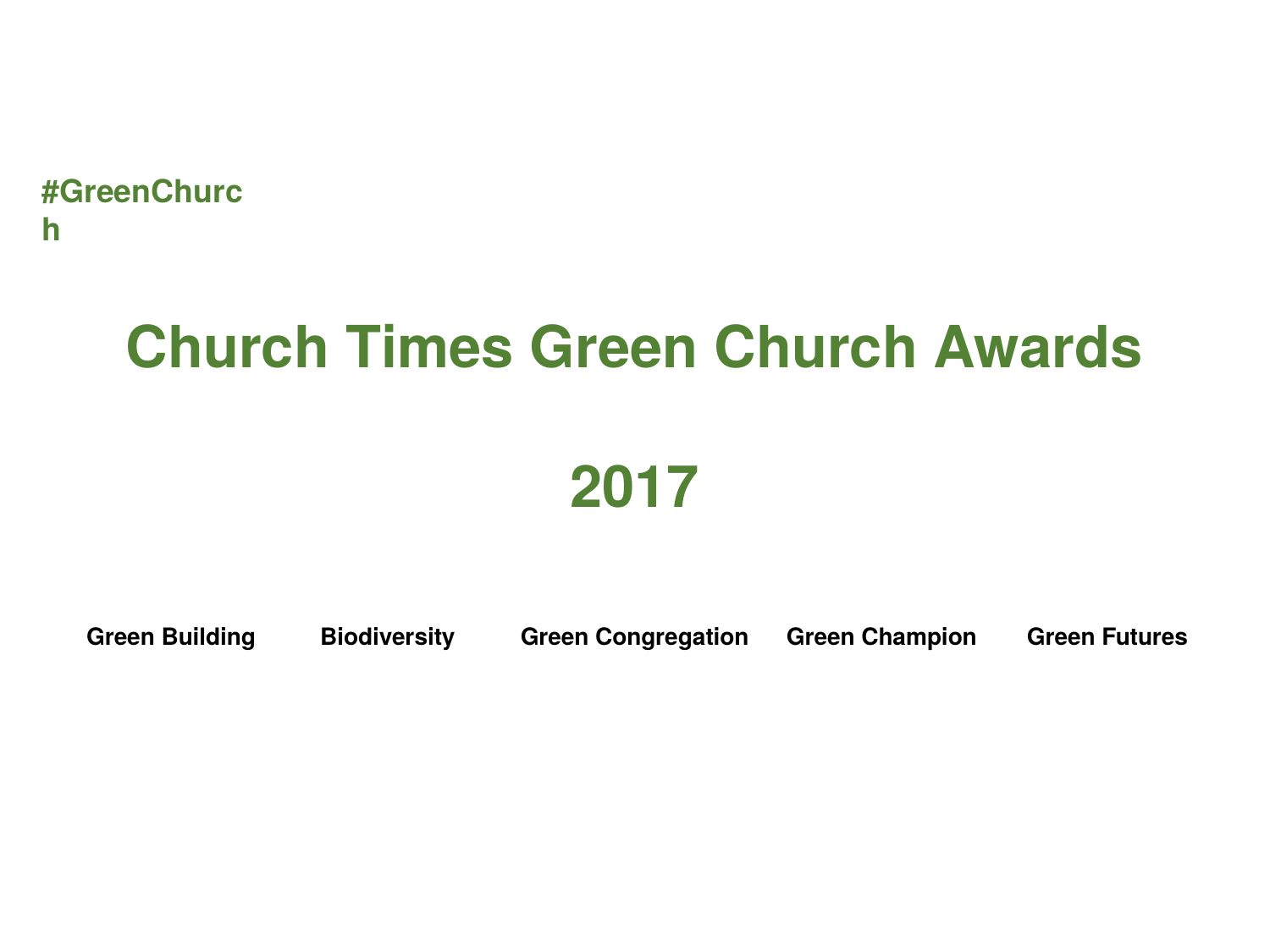

#GreenChurch
Church Times Green Church Awards

2017
Green Building
Biodiversity
Green Congregation
Green Champion
Green Futures